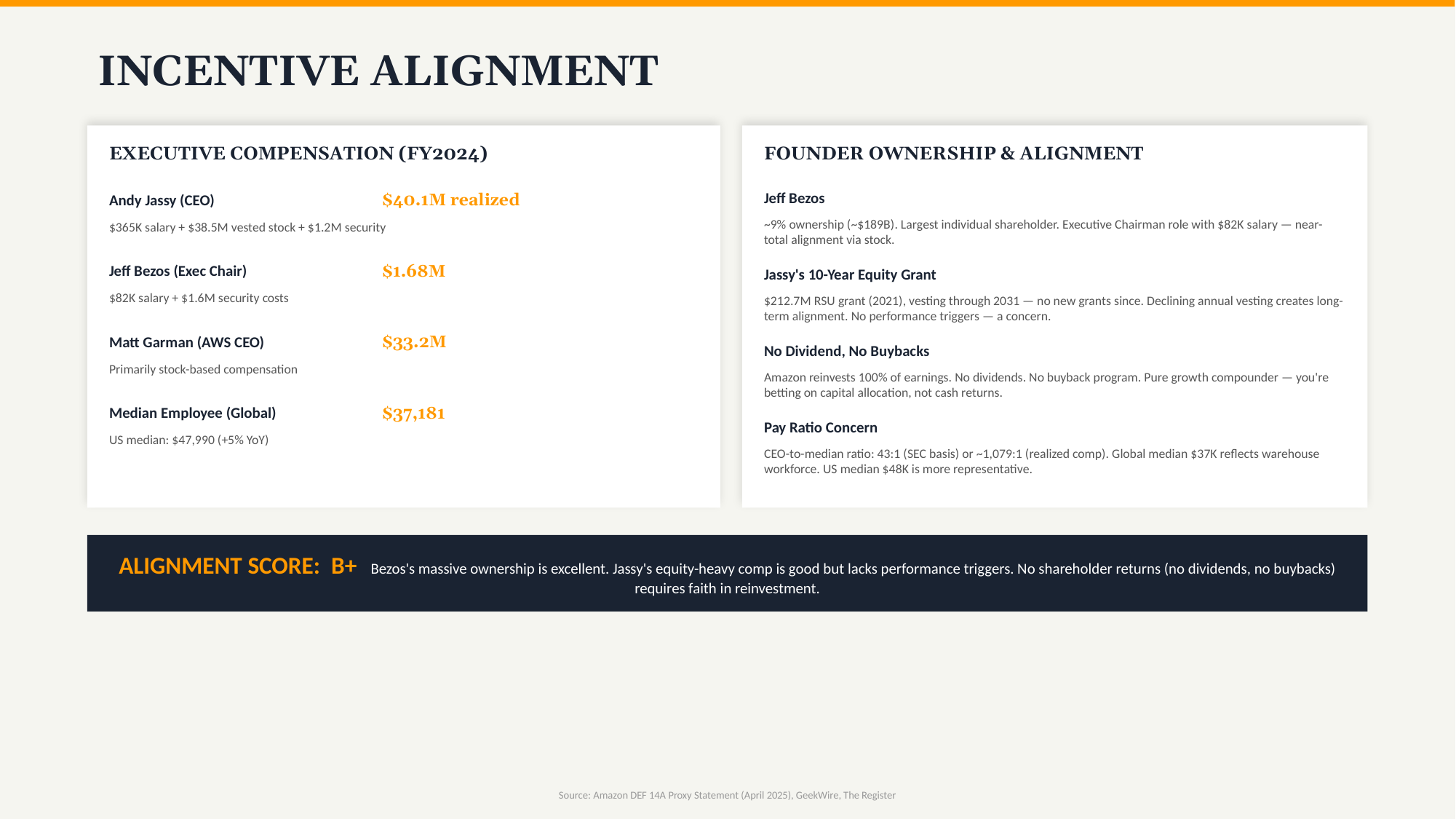

INCENTIVE ALIGNMENT

EXECUTIVE COMPENSATION (FY2024)
FOUNDER OWNERSHIP & ALIGNMENT
Andy Jassy (CEO)
$40.1M realized
Jeff Bezos
~9% ownership (~$189B). Largest individual shareholder. Executive Chairman role with $82K salary — near-total alignment via stock.
$365K salary + $38.5M vested stock + $1.2M security
Jeff Bezos (Exec Chair)
$1.68M
Jassy's 10-Year Equity Grant
$82K salary + $1.6M security costs
$212.7M RSU grant (2021), vesting through 2031 — no new grants since. Declining annual vesting creates long-term alignment. No performance triggers — a concern.
Matt Garman (AWS CEO)
$33.2M
No Dividend, No Buybacks
Primarily stock-based compensation
Amazon reinvests 100% of earnings. No dividends. No buyback program. Pure growth compounder — you're betting on capital allocation, not cash returns.
Median Employee (Global)
$37,181
Pay Ratio Concern
US median: $47,990 (+5% YoY)
CEO-to-median ratio: 43:1 (SEC basis) or ~1,079:1 (realized comp). Global median $37K reflects warehouse workforce. US median $48K is more representative.

ALIGNMENT SCORE:  B+    Bezos's massive ownership is excellent. Jassy's equity-heavy comp is good but lacks performance triggers. No shareholder returns (no dividends, no buybacks) requires faith in reinvestment.
Source: Amazon DEF 14A Proxy Statement (April 2025), GeekWire, The Register